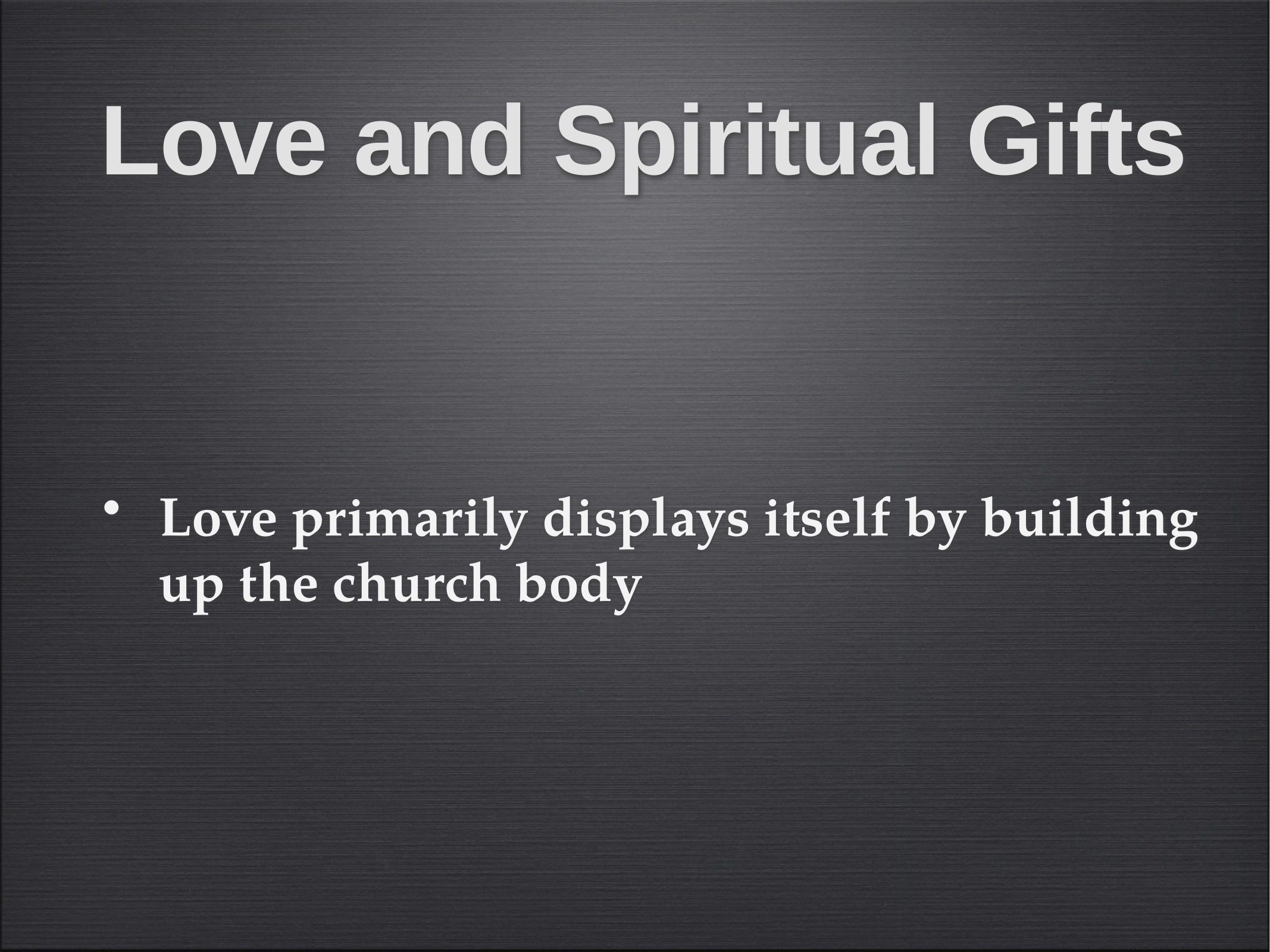

# Love and Spiritual Gifts
Love primarily displays itself by building up the church body